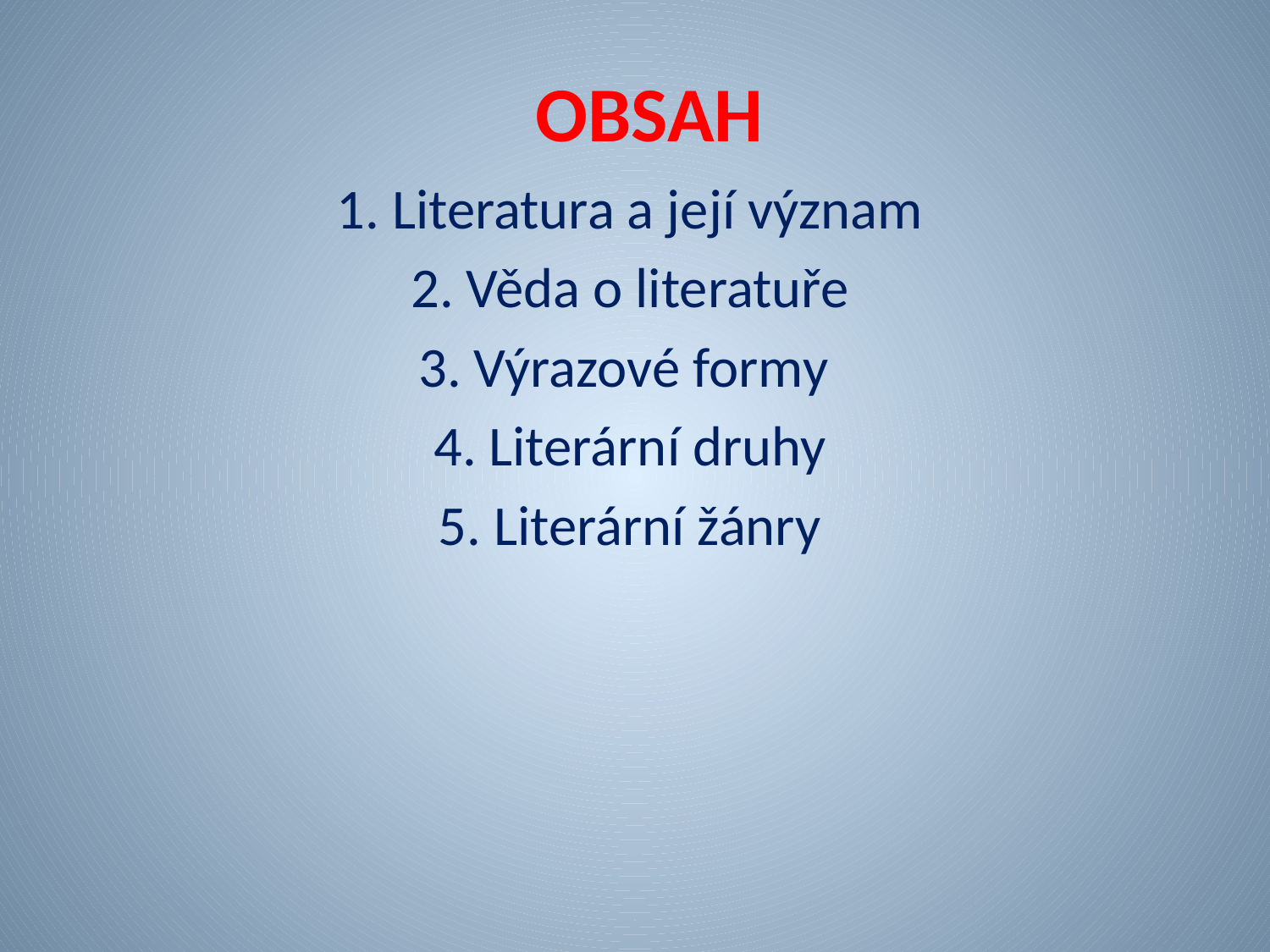

# OBSAH
1. Literatura a její význam
2. Věda o literatuře
3. Výrazové formy
4. Literární druhy
5. Literární žánry